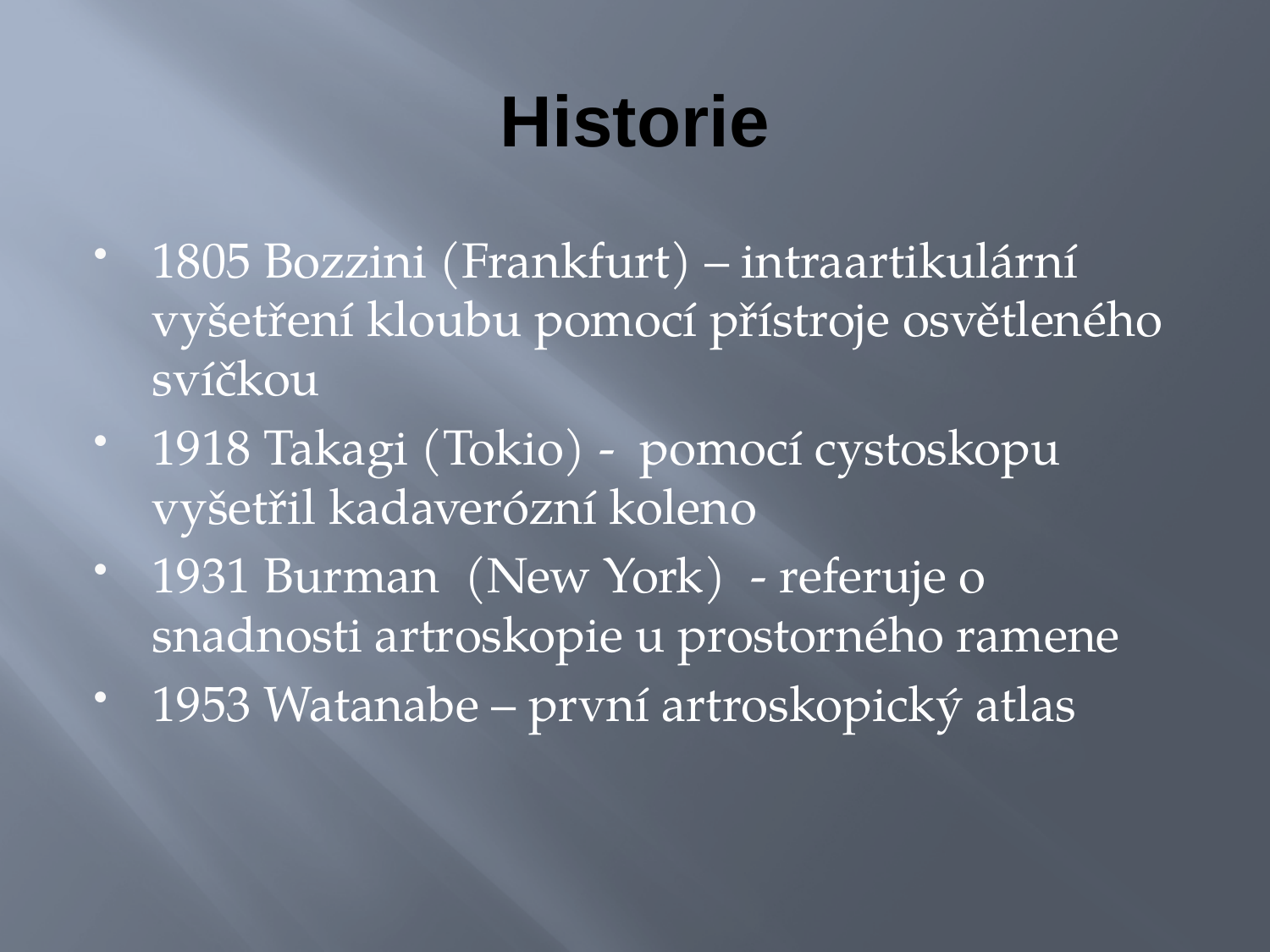

# Historie
1805 Bozzini (Frankfurt) – intraartikulární vyšetření kloubu pomocí přístroje osvětleného svíčkou
1918 Takagi (Tokio) -  pomocí cystoskopu vyšetřil kadaverózní koleno
1931 Burman  (New York)  - referuje o snadnosti artroskopie u prostorného ramene
1953 Watanabe – první artroskopický atlas